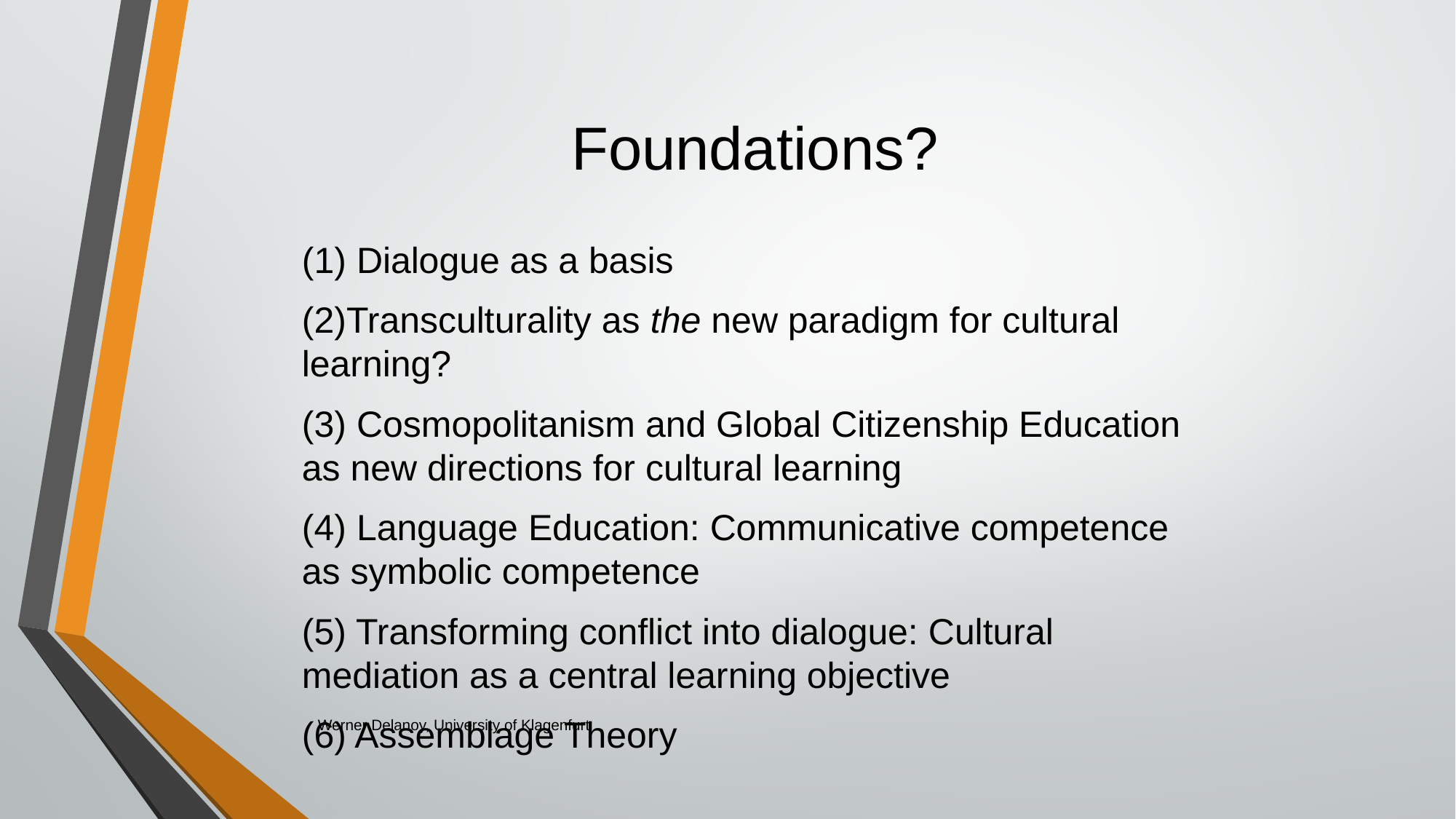

# Foundations?
(1) Dialogue as a basis
(2)Transculturality as the new paradigm for cultural learning?
(3) Cosmopolitanism and Global Citizenship Education as new directions for cultural learning
(4) Language Education: Communicative competence as symbolic competence
(5) Transforming conflict into dialogue: Cultural mediation as a central learning objective
(6) Assemblage Theory
Werner Delanoy, University of Klagenfurt